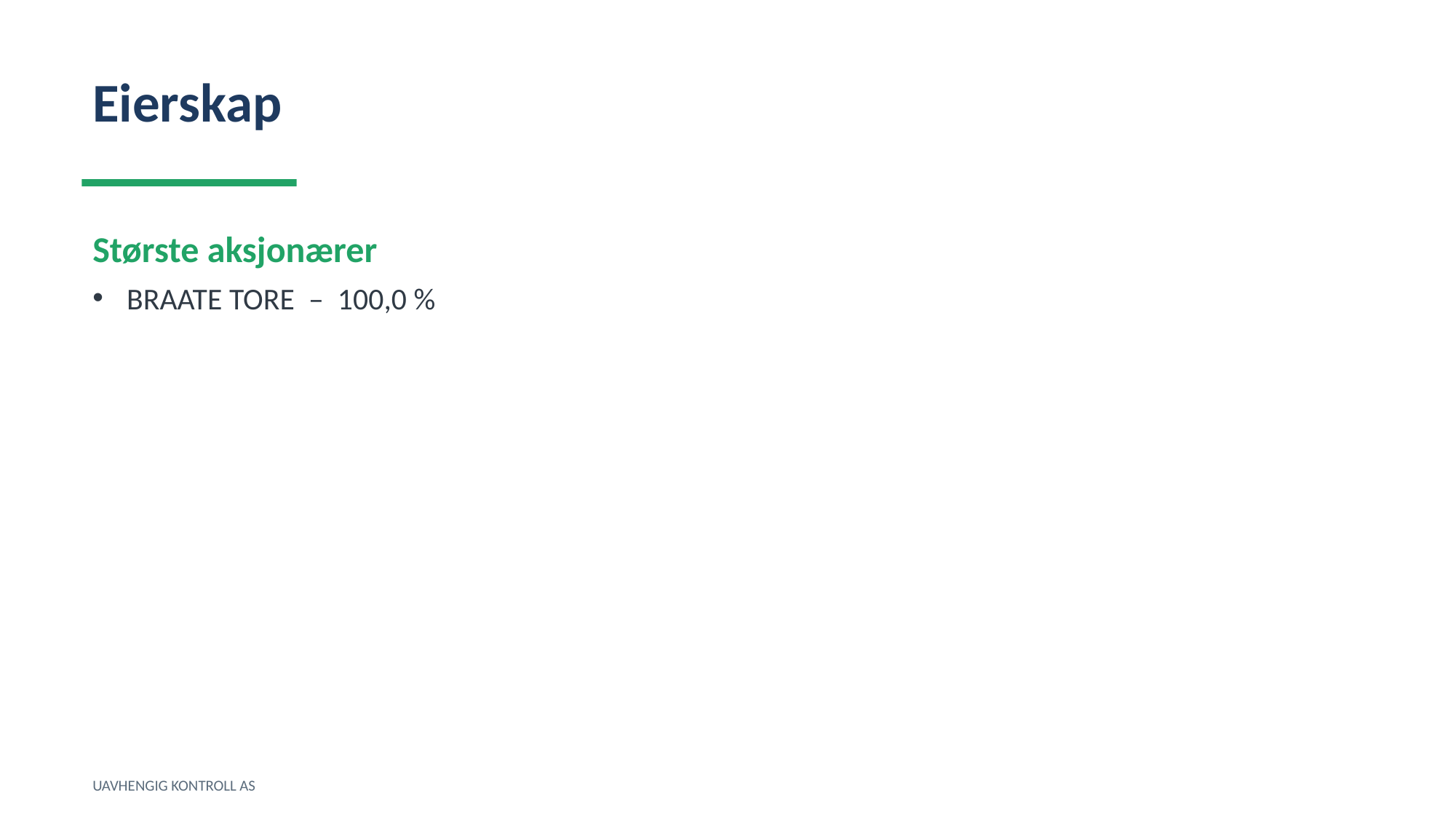

Eierskap

Største aksjonærer
BRAATE TORE  –  100,0 %
UAVHENGIG KONTROLL AS